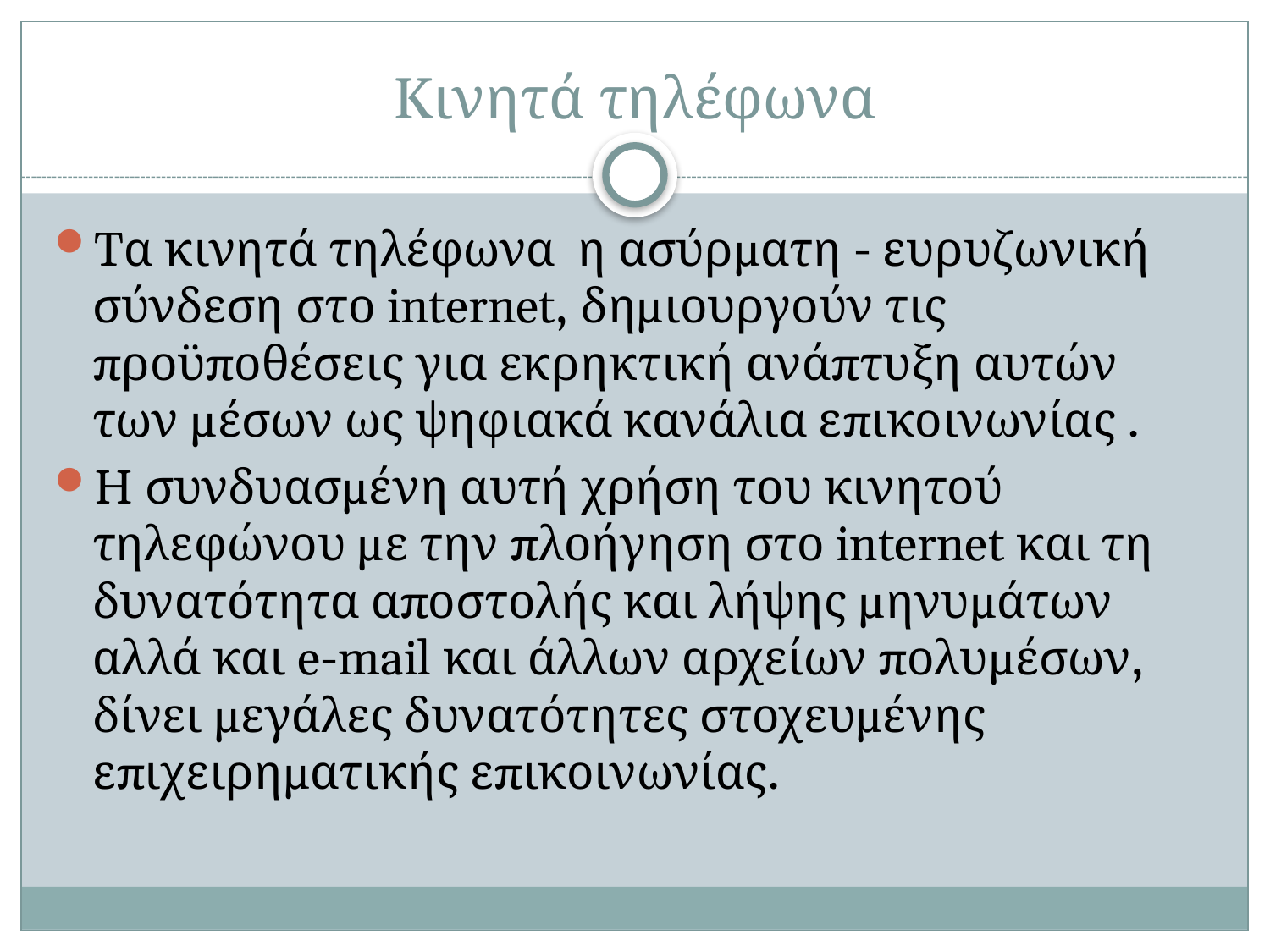

# Κινητά τηλέφωνα
Τα κινητά τηλέφωνα  η ασύρματη - ευρυζωνική σύνδεση στο internet, δημιουργούν τις προϋποθέσεις για εκρηκτική ανάπτυξη αυτών των μέσων ως ψηφιακά κανάλια επικοινωνίας .
Η συνδυασμένη αυτή χρήση του κινητού τηλεφώνου με την πλοήγηση στο internet και τη δυνατότητα αποστολής και λήψης μηνυμάτων  αλλά και e-mail και άλλων αρχείων πολυμέσων, δίνει μεγάλες δυνατότητες στοχευμένης επιχειρηματικής επικοινωνίας.